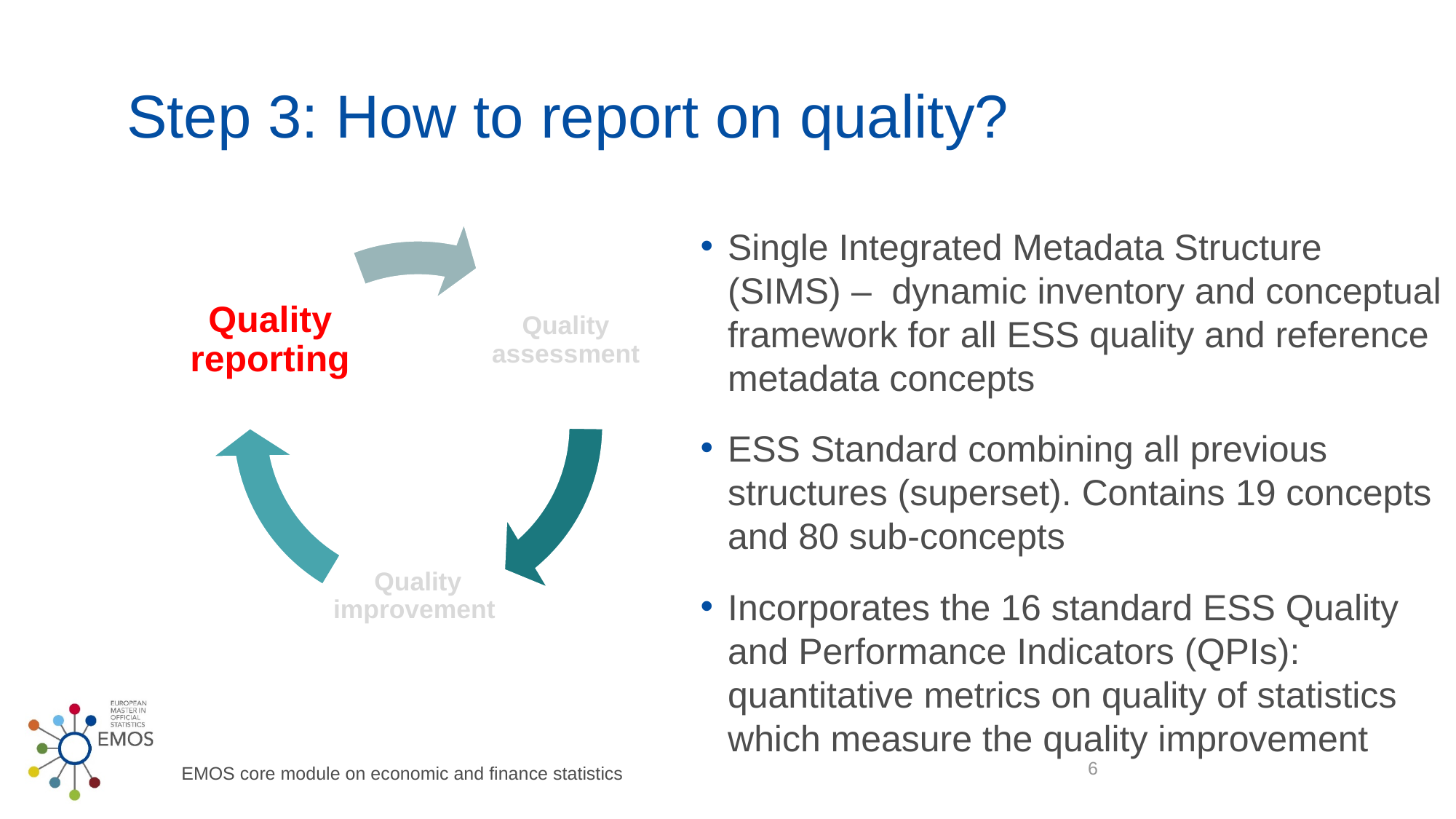

# Step 3: How to report on quality?
Quality assessment
Quality improvement
Quality reporting
Single Integrated Metadata Structure (SIMS) –  dynamic inventory and conceptual framework for all ESS quality and reference metadata concepts
ESS Standard combining all previous structures (superset). Contains 19 concepts and 80 sub-concepts
Incorporates the 16 standard ESS Quality and Performance Indicators (QPIs): quantitative metrics on quality of statistics which measure the quality improvement
6